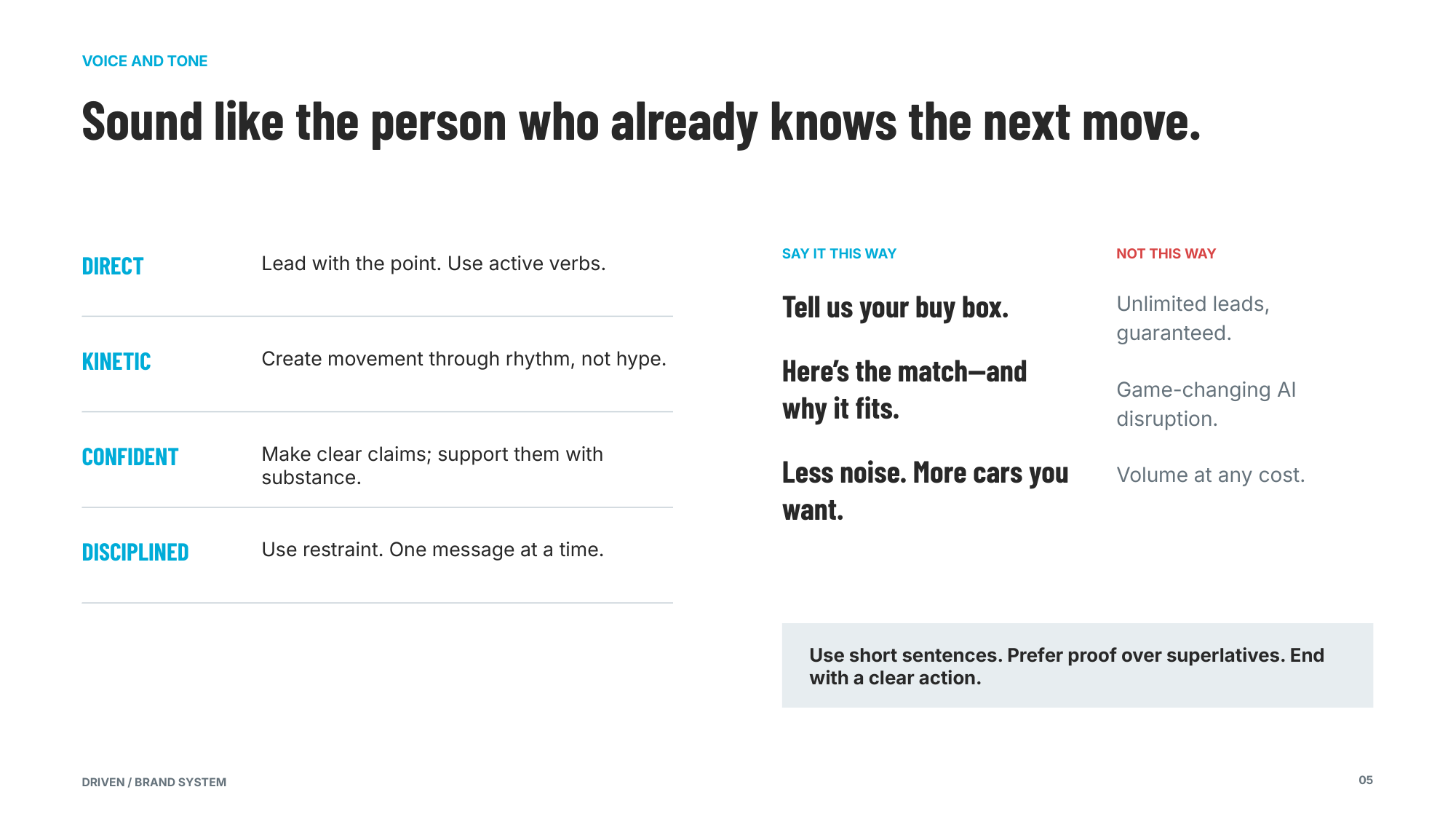

VOICE AND TONE
Sound like the person who already knows the next move.
SAY IT THIS WAY
NOT THIS WAY
DIRECT
Lead with the point. Use active verbs.
Tell us your buy box.

Here’s the match—and why it fits.

Less noise. More cars you want.
Unlimited leads, guaranteed.

Game-changing AI disruption.

Volume at any cost.

KINETIC
Create movement through rhythm, not hype.

CONFIDENT
Make clear claims; support them with substance.

DISCIPLINED
Use restraint. One message at a time.

Use short sentences. Prefer proof over superlatives. End with a clear action.
05
DRIVEN / BRAND SYSTEM